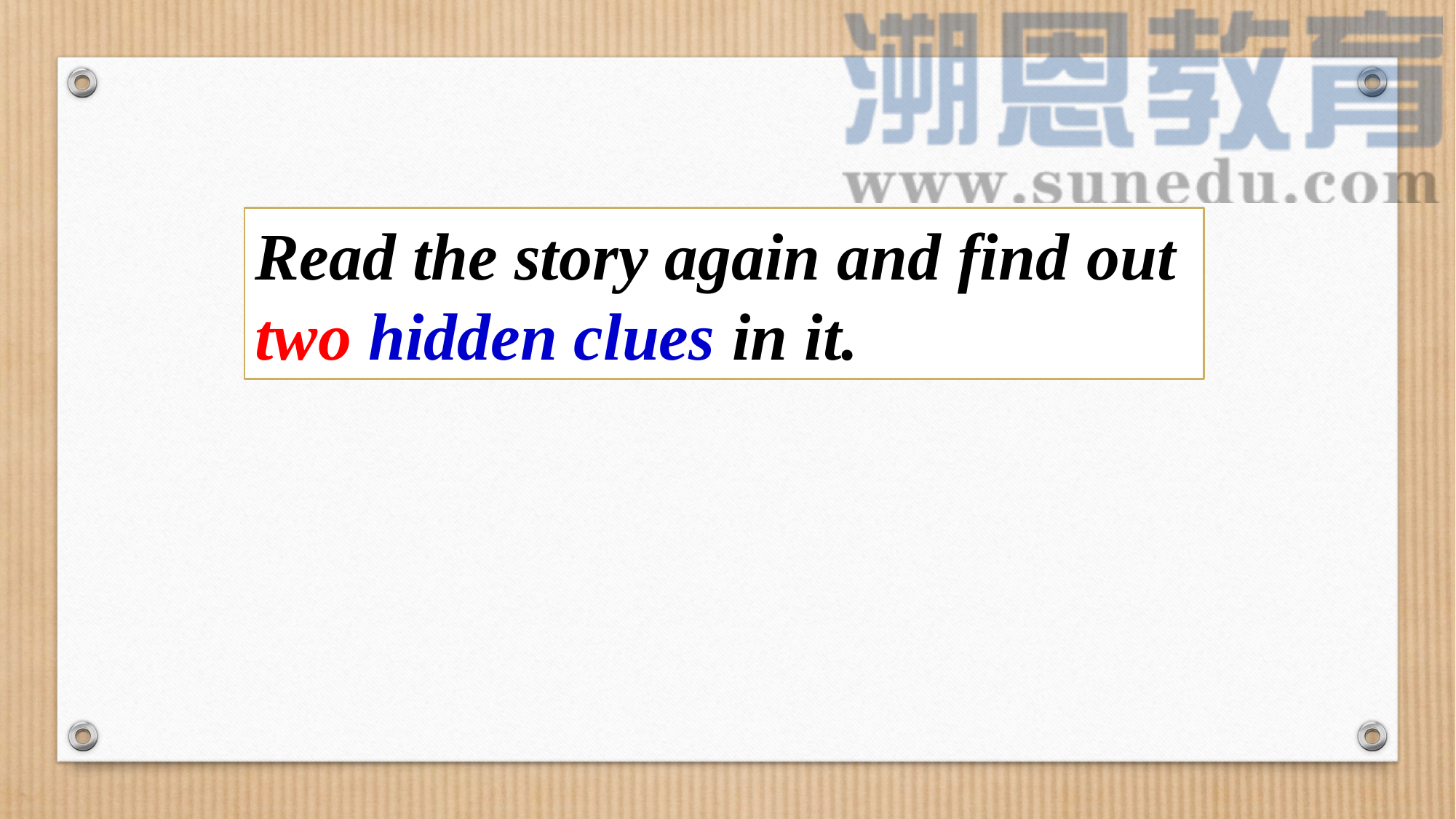

Read the story again and find out
two hidden clues in it.